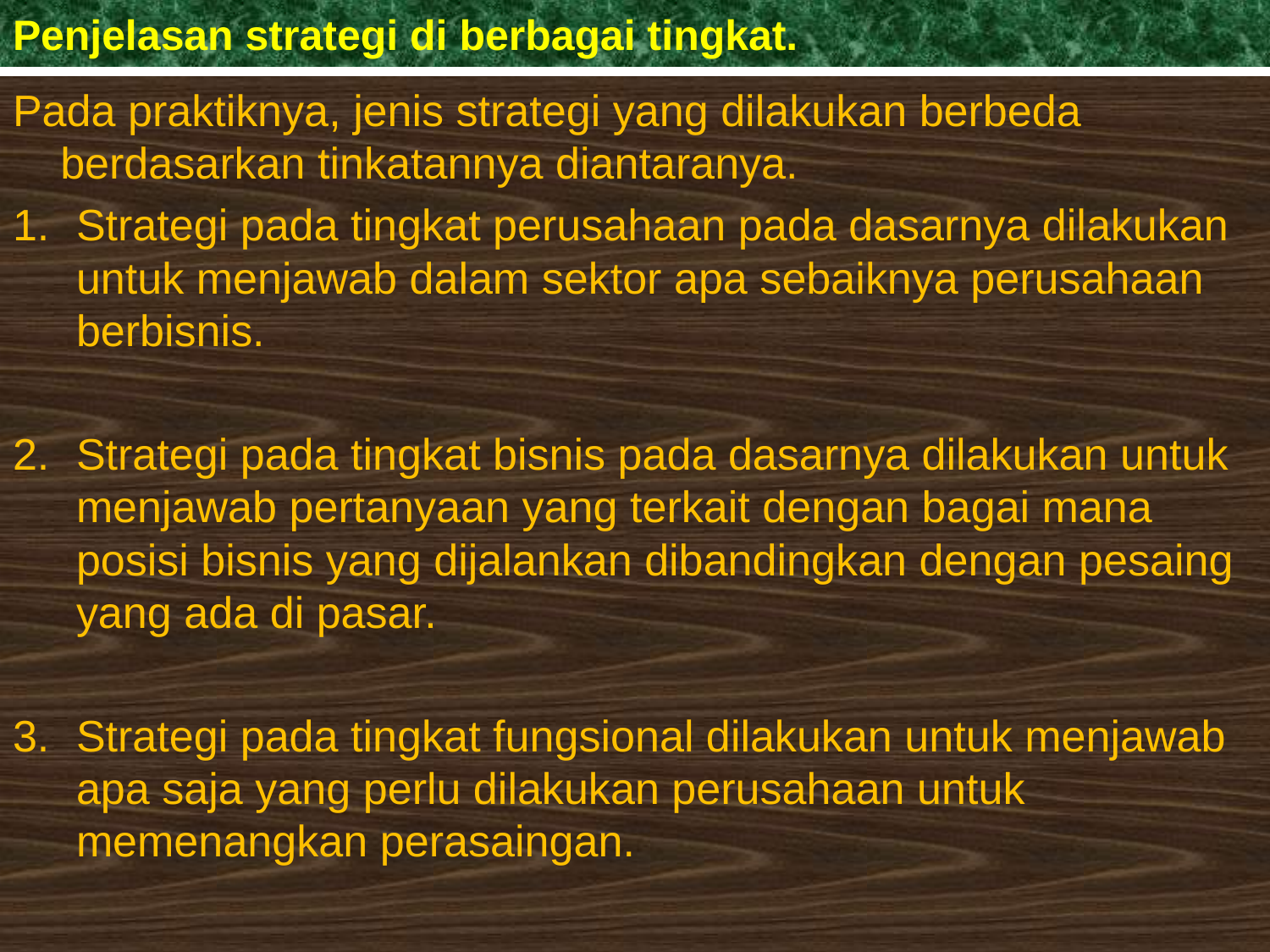

# Penjelasan strategi di berbagai tingkat.
Pada praktiknya, jenis strategi yang dilakukan berbeda berdasarkan tinkatannya diantaranya.
Strategi pada tingkat perusahaan pada dasarnya dilakukan untuk menjawab dalam sektor apa sebaiknya perusahaan berbisnis.

Strategi pada tingkat bisnis pada dasarnya dilakukan untuk menjawab pertanyaan yang terkait dengan bagai mana posisi bisnis yang dijalankan dibandingkan dengan pesaing yang ada di pasar.

Strategi pada tingkat fungsional dilakukan untuk menjawab apa saja yang perlu dilakukan perusahaan untuk memenangkan perasaingan.